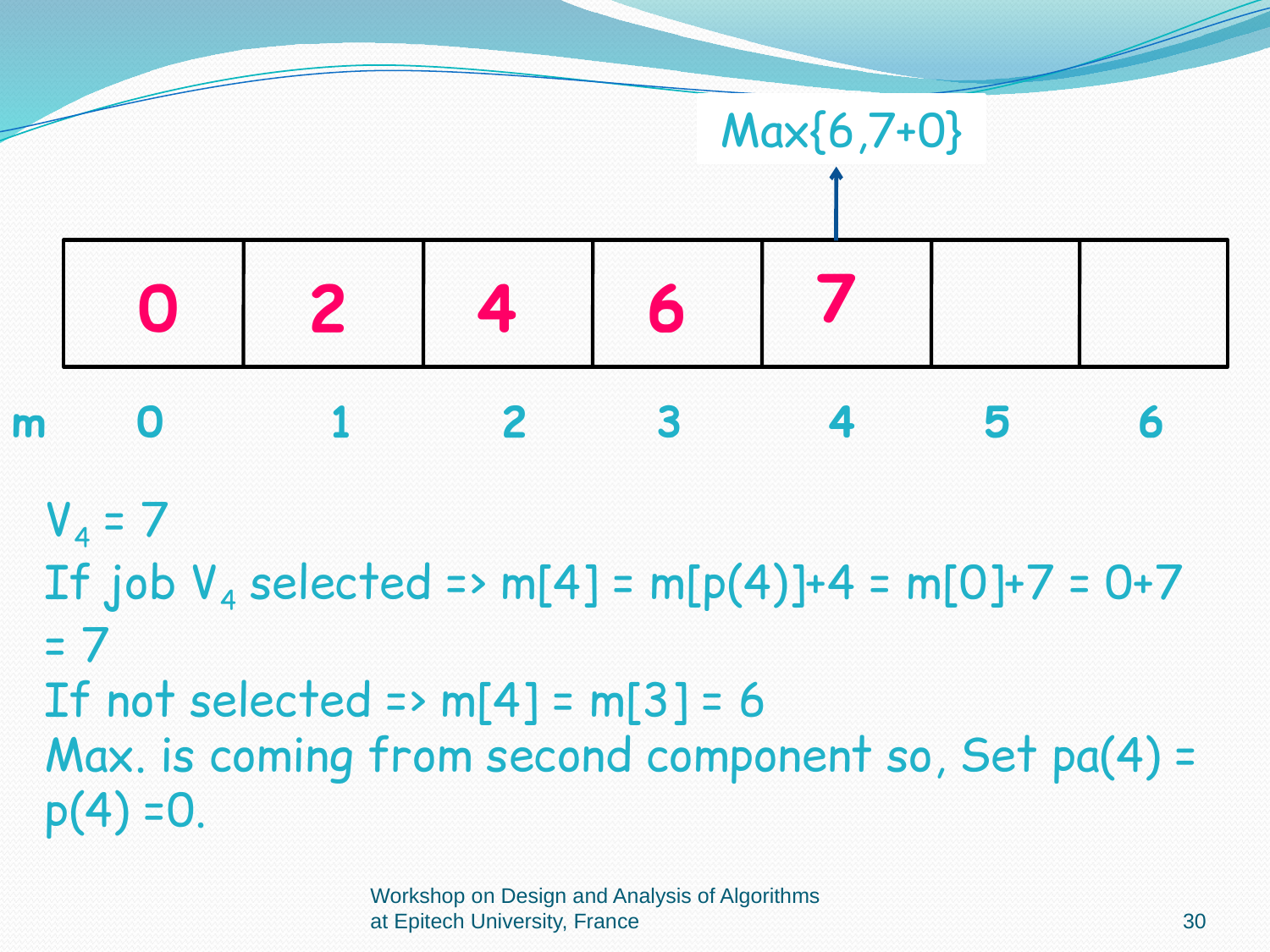

Max{6,7+0}

7
0
2
4
6
m     0         1        2       3        4       5       6
V4 = 7
If job V4 selected => m[4] = m[p(4)]+4 = m[0]+7 = 0+7 = 7
If not selected => m[4] = m[3] = 6
Max. is coming from second component so, Set pa(4) = p(4) =0.
Workshop on Design and Analysis of Algorithms at Epitech University, France
30